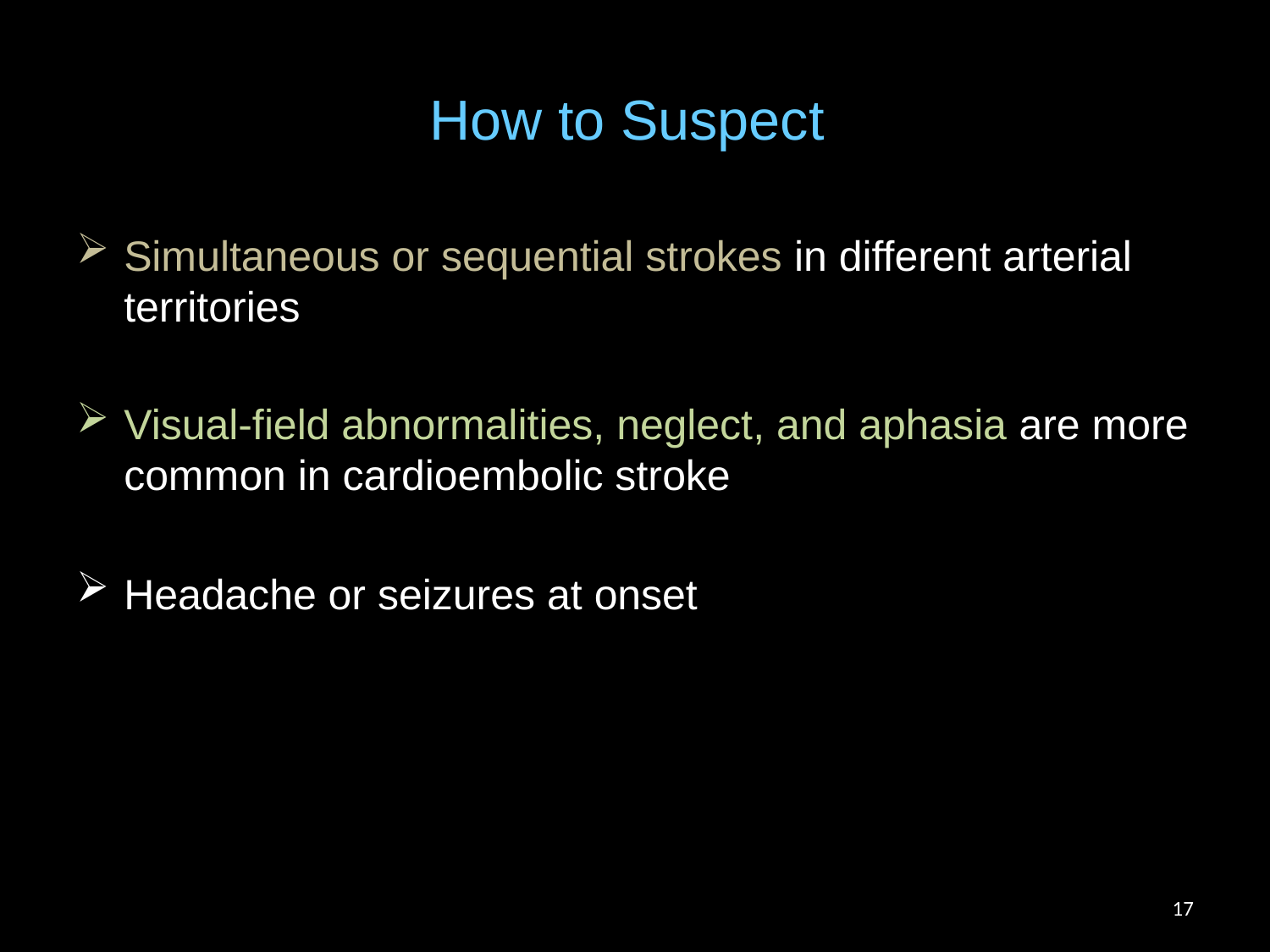

# How to Suspect
Simultaneous or sequential strokes in different arterial territories

Visual-field abnormalities, neglect, and aphasia are more common in cardioembolic stroke

Headache or seizures at onset
17